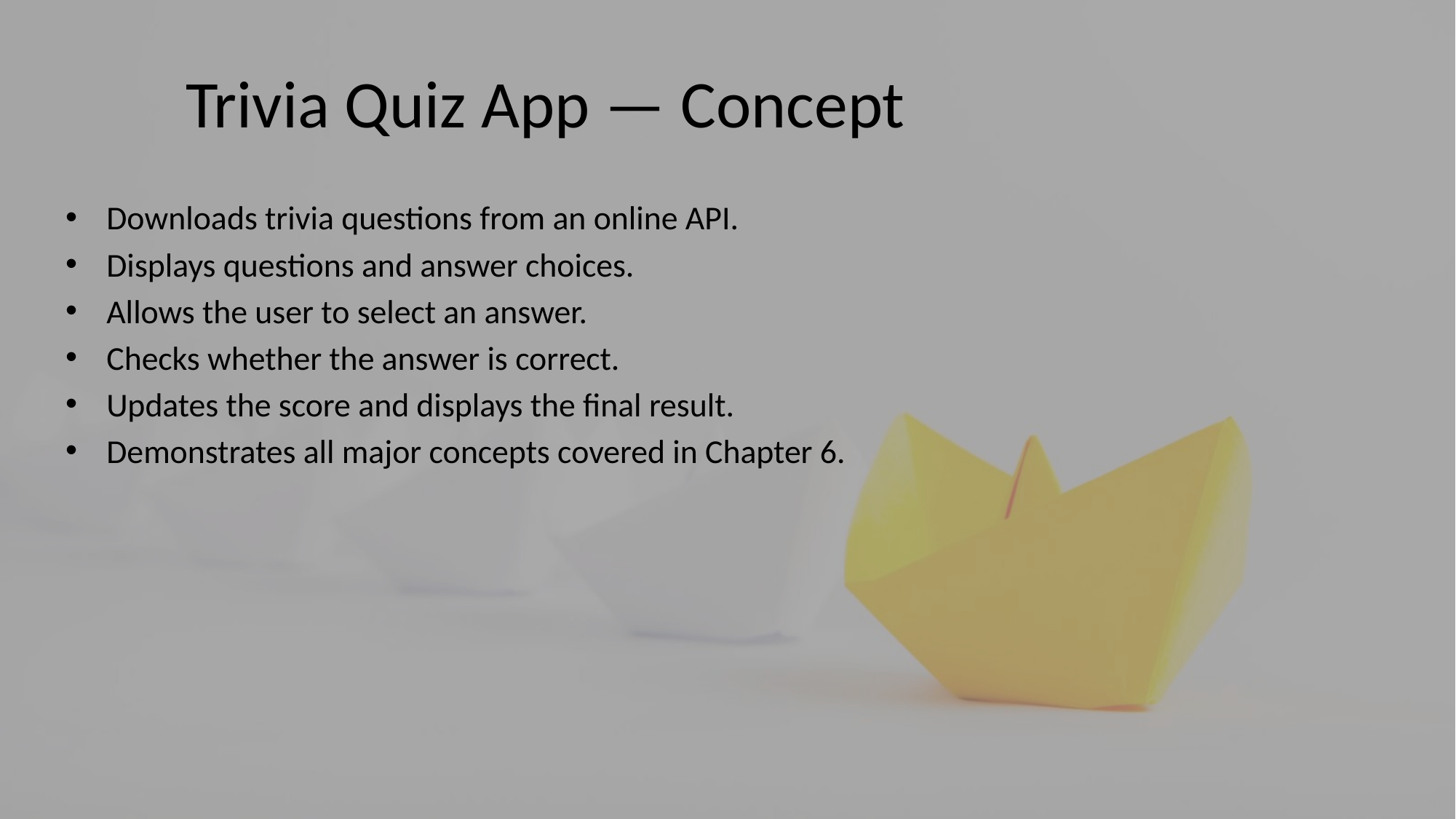

# Trivia Quiz App — Concept
Downloads trivia questions from an online API.
Displays questions and answer choices.
Allows the user to select an answer.
Checks whether the answer is correct.
Updates the score and displays the final result.
Demonstrates all major concepts covered in Chapter 6.